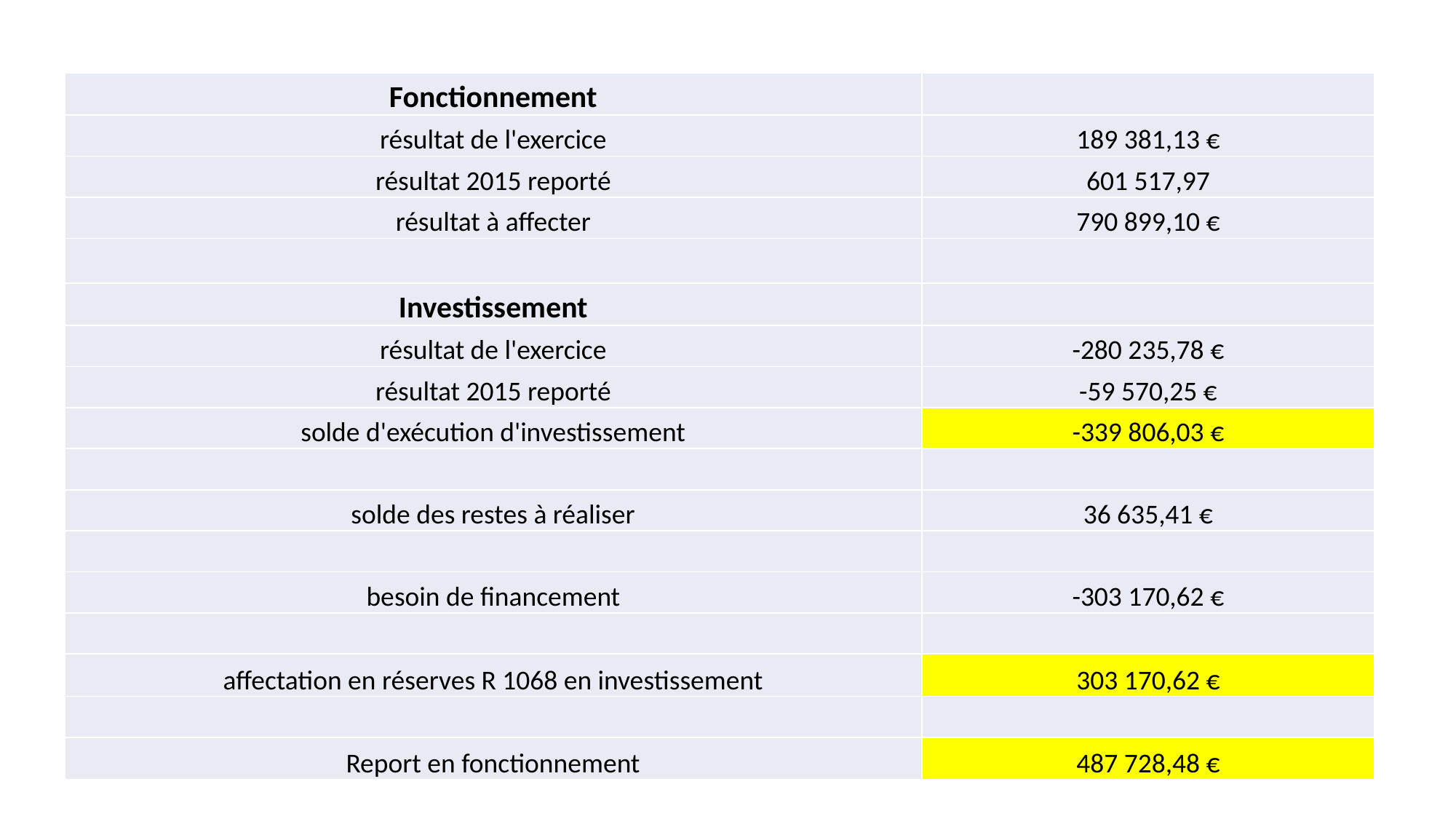

| Fonctionnement |  |
| --- | --- |
| résultat de l'exercice | 189 381,13 € |
| résultat 2015 reporté | 601 517,97 |
| résultat à affecter | 790 899,10 € |
|  |  |
| Investissement |  |
| résultat de l'exercice | -280 235,78 € |
| résultat 2015 reporté | -59 570,25 € |
| solde d'exécution d'investissement | -339 806,03 € |
|  |  |
| solde des restes à réaliser | 36 635,41 € |
|  |  |
| besoin de financement | -303 170,62 € |
|  |  |
| affectation en réserves R 1068 en investissement | 303 170,62 € |
|  |  |
| Report en fonctionnement | 487 728,48 € |